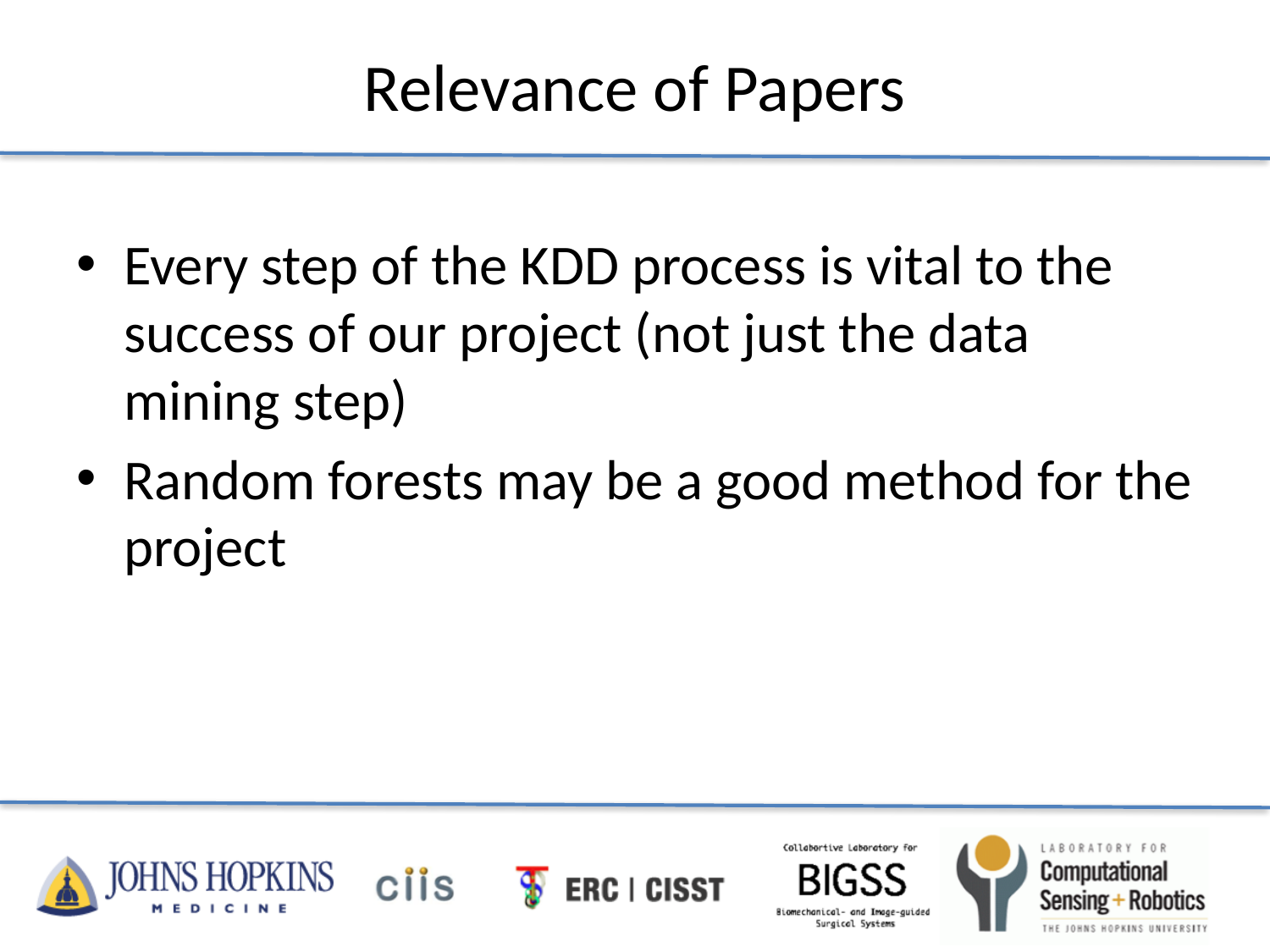

# Relevance of Papers
Every step of the KDD process is vital to the success of our project (not just the data mining step)
Random forests may be a good method for the project